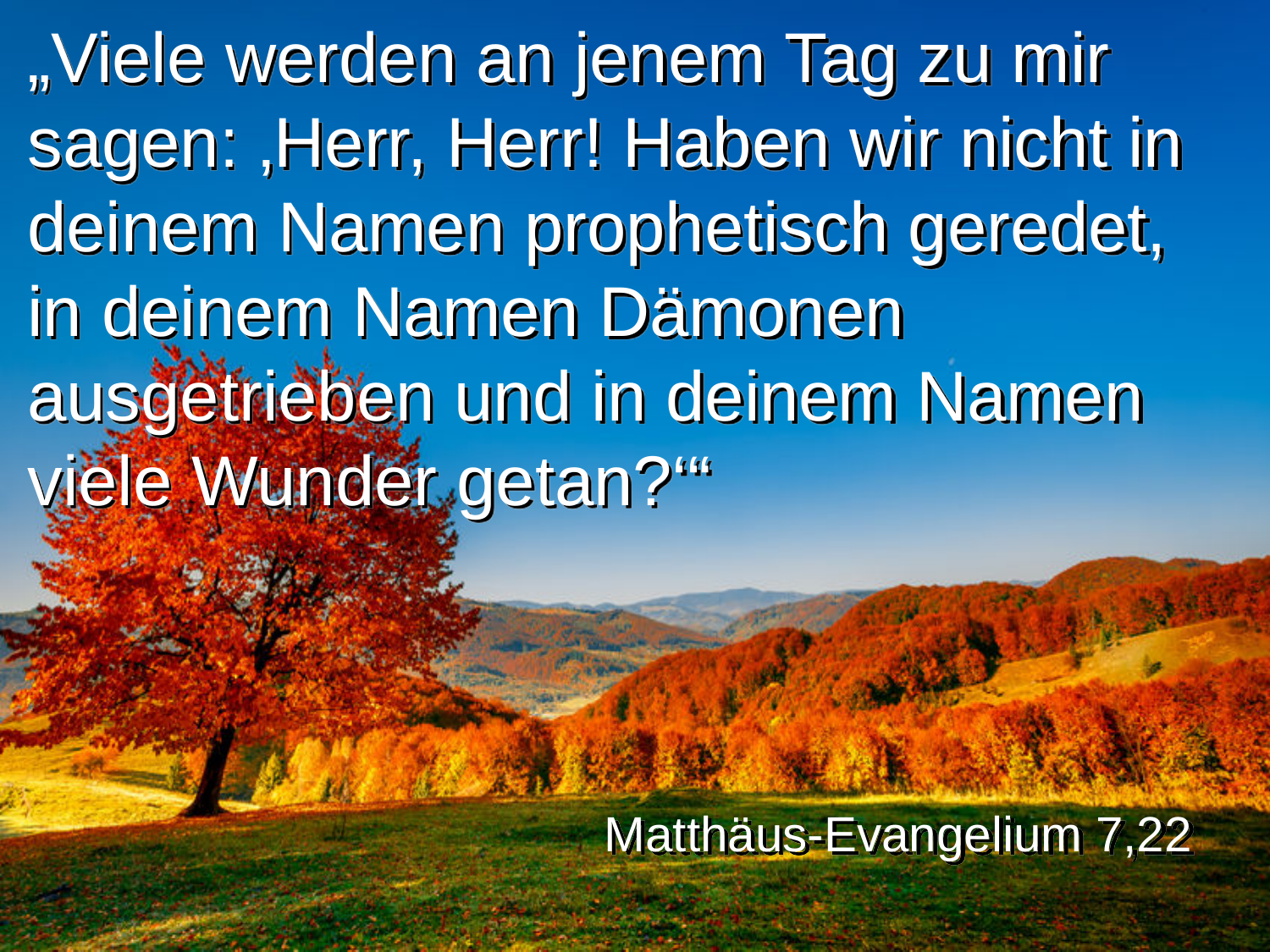

„Viele werden an jenem Tag zu mir sagen: ‚Herr, Herr! Haben wir nicht in deinem Namen prophetisch geredet, in deinem Namen Dämonen ausgetrieben und in deinem Namen viele Wunder getan?‘“
Matthäus-Evangelium 7,22